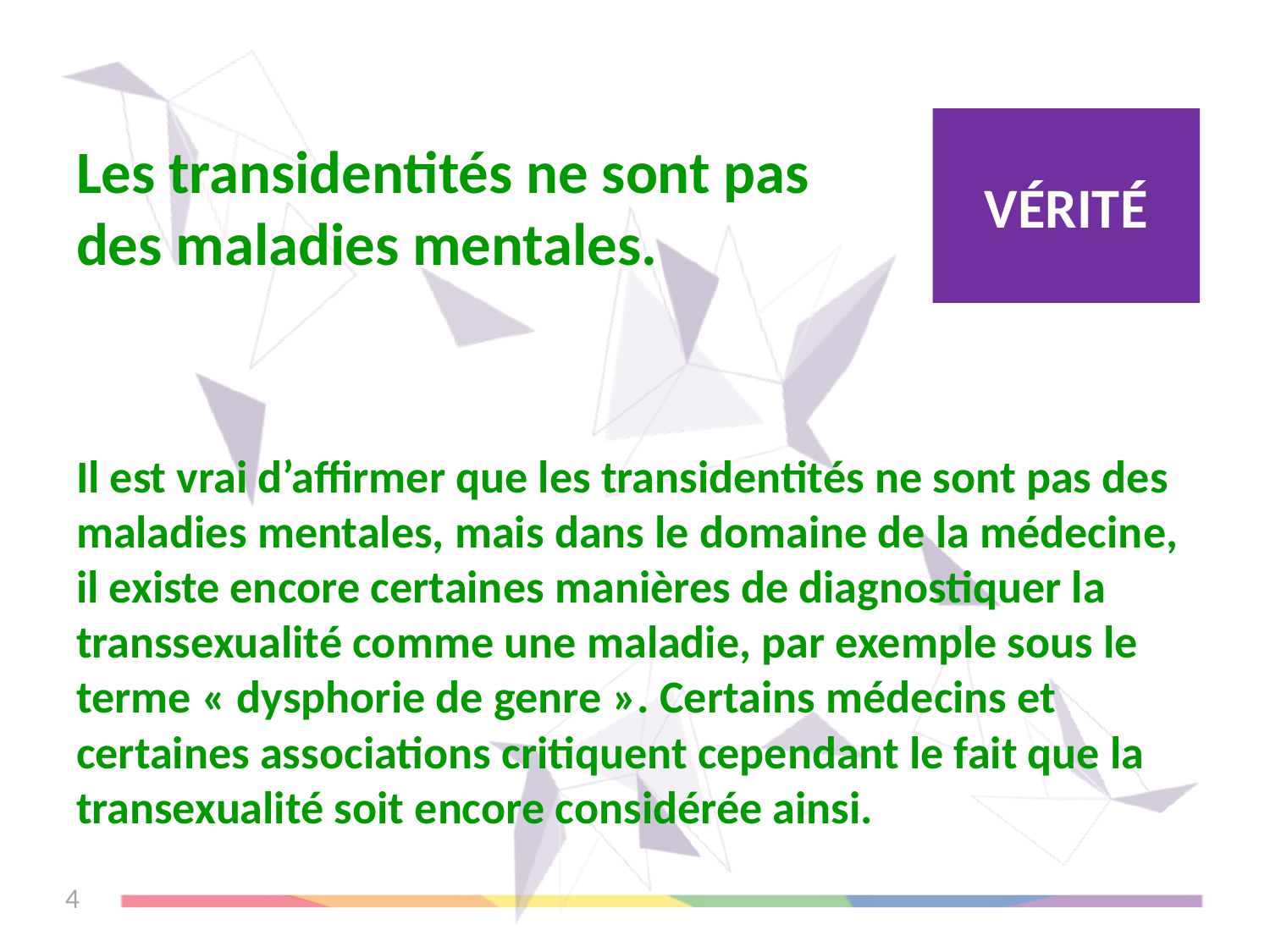

Les transidentités ne sont pas des maladies mentales.
VÉRITÉ
Il est vrai d’affirmer que les transidentités ne sont pas des maladies mentales, mais dans le domaine de la médecine, il existe encore certaines manières de diagnostiquer la transsexualité comme une maladie, par exemple sous le terme « dysphorie de genre ». Certains médecins et certaines associations critiquent cependant le fait que la transexualité soit encore considérée ainsi.